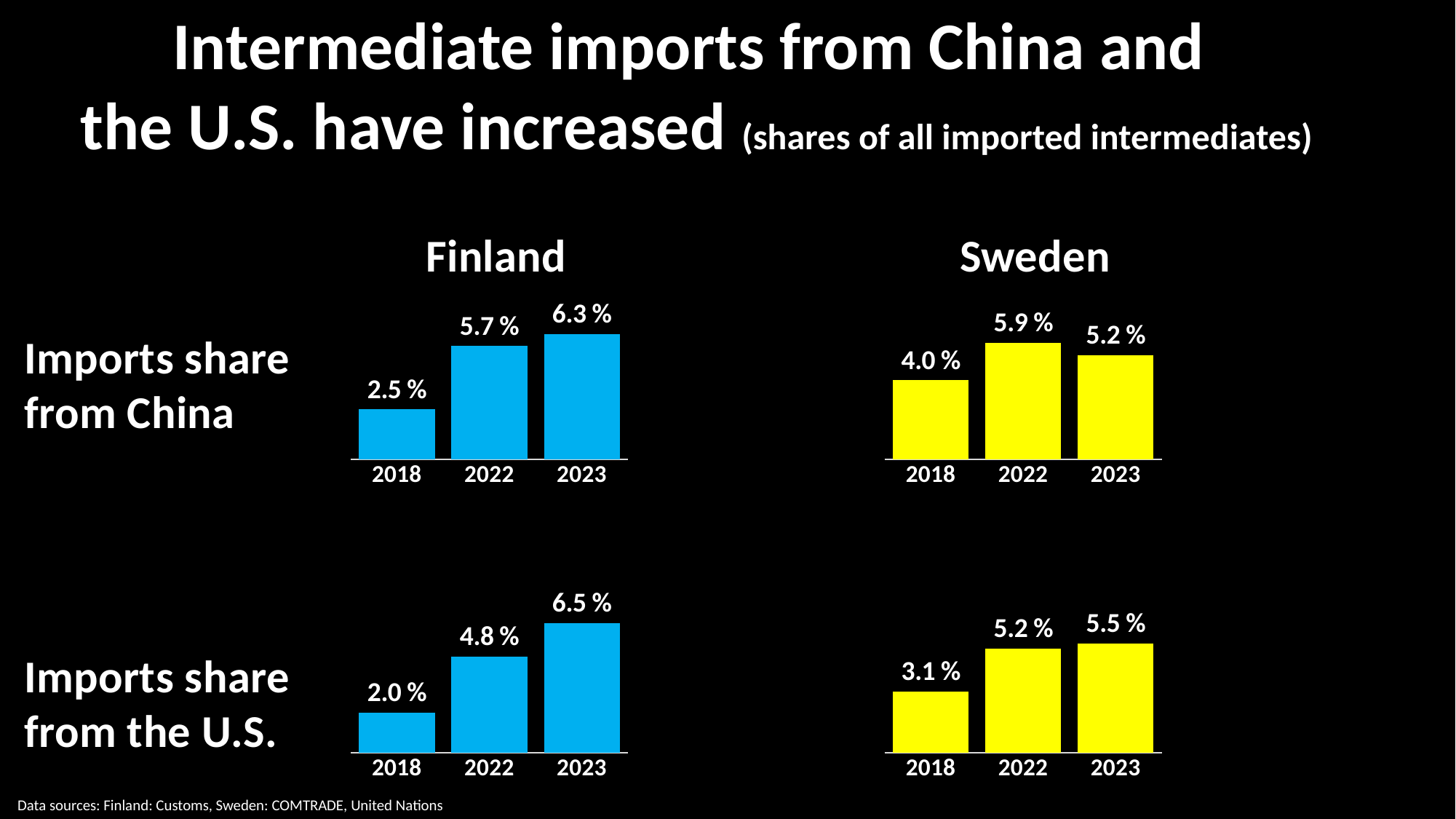

Intermediate imports from China and
the U.S. have increased (shares of all imported intermediates)
Finland
Sweden

### Chart

| Category | Kiina |
|---|---|
| 2018 | 0.03966854027304225 |
| 2022 | 0.05858138785780138 |
| 2023 | 0.05238766871388686 |

### Chart

| Category | USA |
|---|---|
| 2018 | 0.030649736938549964 |
| 2022 | 0.05226624906331637 |
| 2023 | 0.05489616478069245 |

### Chart

| Category | Kiina |
|---|---|
| 2018 | 0.025060285833745085 |
| 2022 | 0.056793177380298494 |
| 2023 | 0.06285883454403228 |
Imports share from China

### Chart

| Category | USA |
|---|---|
| 2018 | 0.02009887396177691 |
| 2022 | 0.048294220676167086 |
| 2023 | 0.06495413544959497 |
Imports share from the U.S.
Data sources: Finland: Customs, Sweden: COMTRADE, United Nations